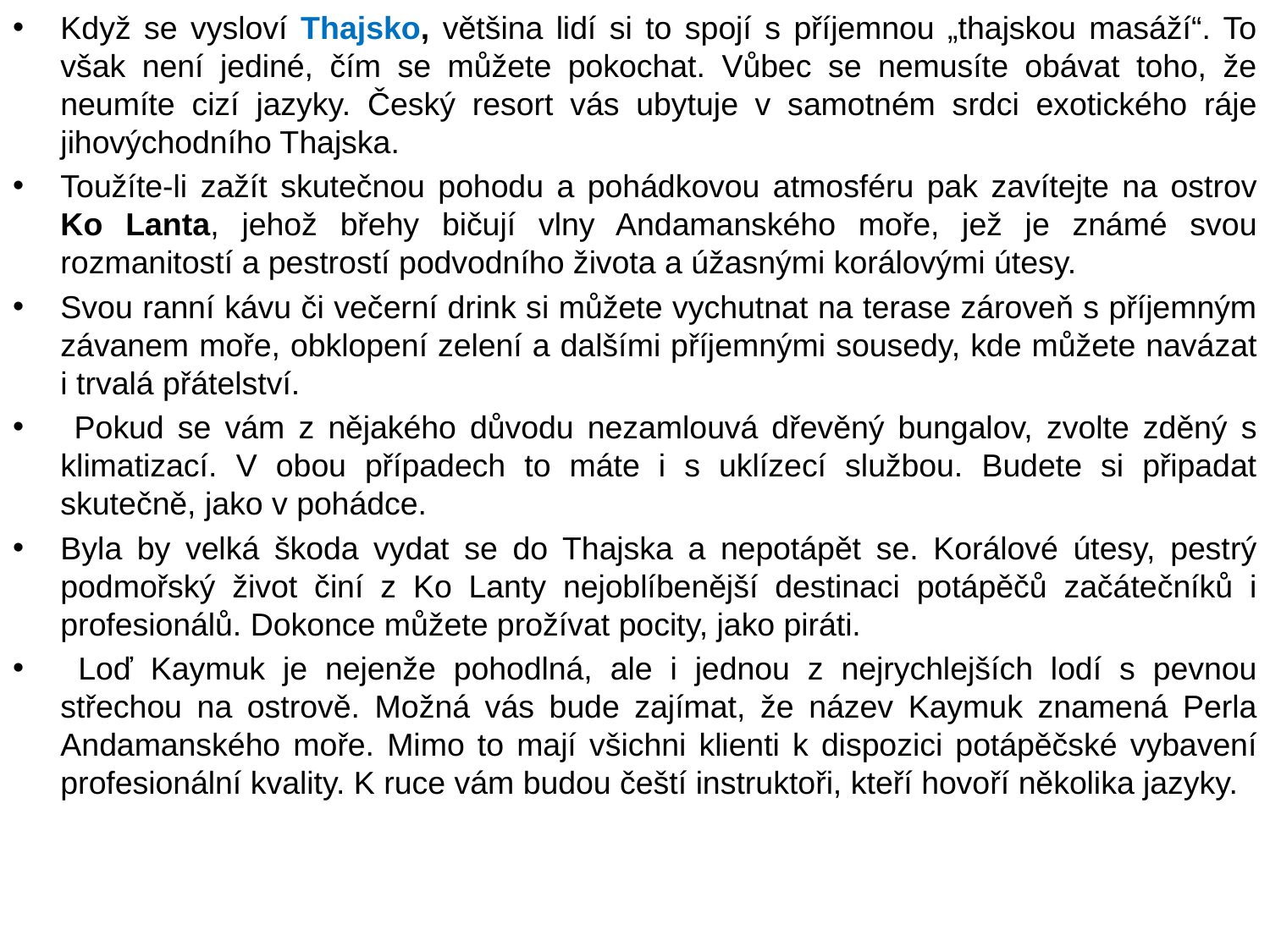

Když se vysloví Thajsko, většina lidí si to spojí s příjemnou „thajskou masáží“. To však není jediné, čím se můžete pokochat. Vůbec se nemusíte obávat toho, že neumíte cizí jazyky. Český resort vás ubytuje v samotném srdci exotického ráje jihovýchodního Thajska.
Toužíte-li zažít skutečnou pohodu a pohádkovou atmosféru pak zavítejte na ostrov Ko Lanta, jehož břehy bičují vlny Andamanského moře, jež je známé svou rozmanitostí a pestrostí podvodního života a úžasnými korálovými útesy.
Svou ranní kávu či večerní drink si můžete vychutnat na terase zároveň s příjemným závanem moře, obklopení zelení a dalšími příjemnými sousedy, kde můžete navázat i trvalá přátelství.
 Pokud se vám z nějakého důvodu nezamlouvá dřevěný bungalov, zvolte zděný s klimatizací. V obou případech to máte i s uklízecí službou. Budete si připadat skutečně, jako v pohádce.
Byla by velká škoda vydat se do Thajska a nepotápět se. Korálové útesy, pestrý podmořský život činí z Ko Lanty nejoblíbenější destinaci potápěčů začátečníků i profesionálů. Dokonce můžete prožívat pocity, jako piráti.
 Loď Kaymuk je nejenže pohodlná, ale i jednou z nejrychlejších lodí s pevnou střechou na ostrově. Možná vás bude zajímat, že název Kaymuk znamená Perla Andamanského moře. Mimo to mají všichni klienti k dispozici potápěčské vybavení profesionální kvality. K ruce vám budou čeští instruktoři, kteří hovoří několika jazyky.